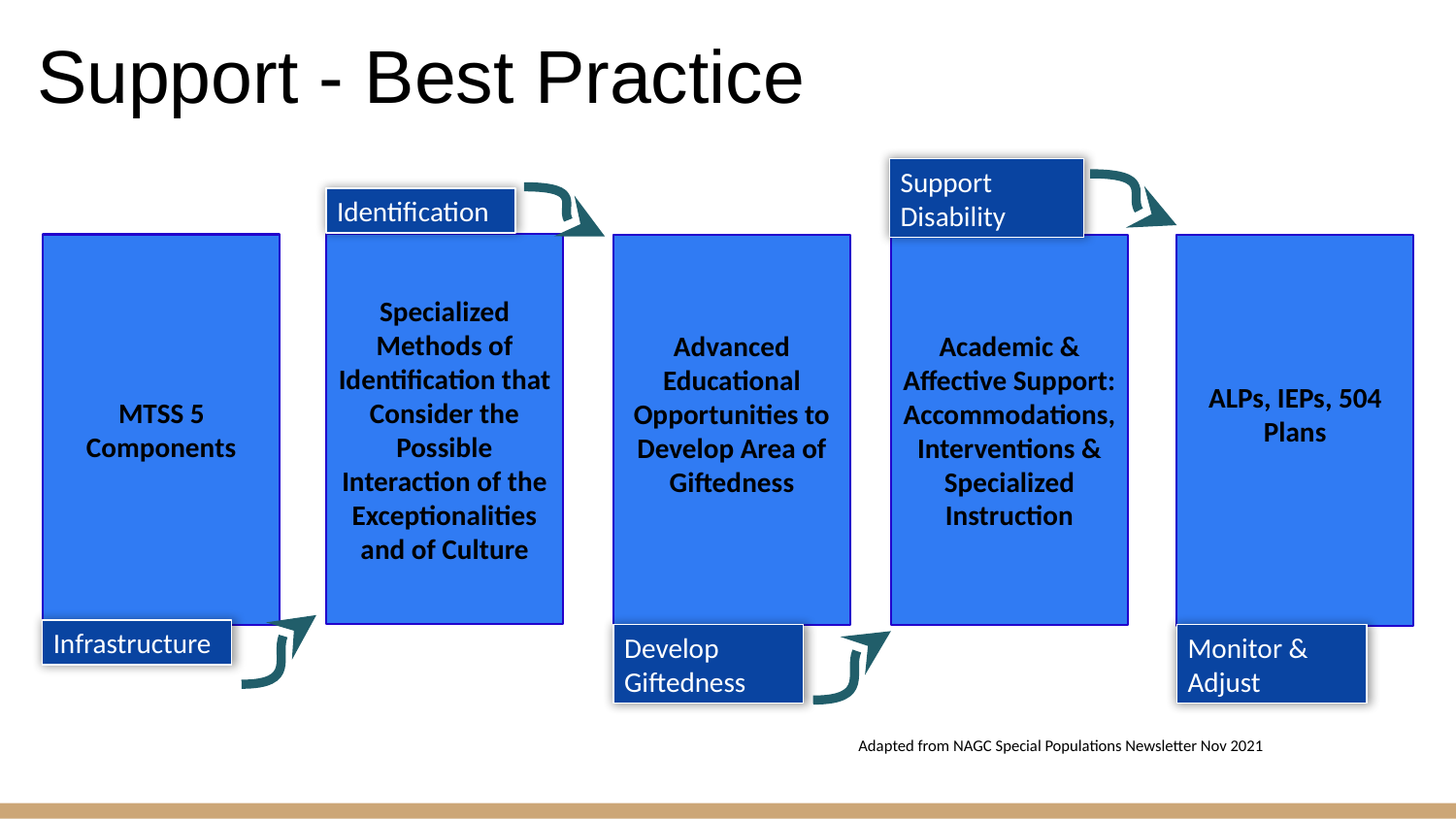

Support - Best Practice
Support Disability
Develop Giftedness
Monitor & Adjust
Identification
Specialized Methods of Identification that Consider the Possible Interaction of the Exceptionalities and of Culture
MTSS 5 Components
Infrastructure
Advanced Educational Opportunities to Develop Area of Giftedness

Academic & Affective Support: Accommodations, Interventions & Specialized Instruction
ALPs, IEPs, 504 Plans

Adapted from NAGC Special Populations Newsletter Nov 2021